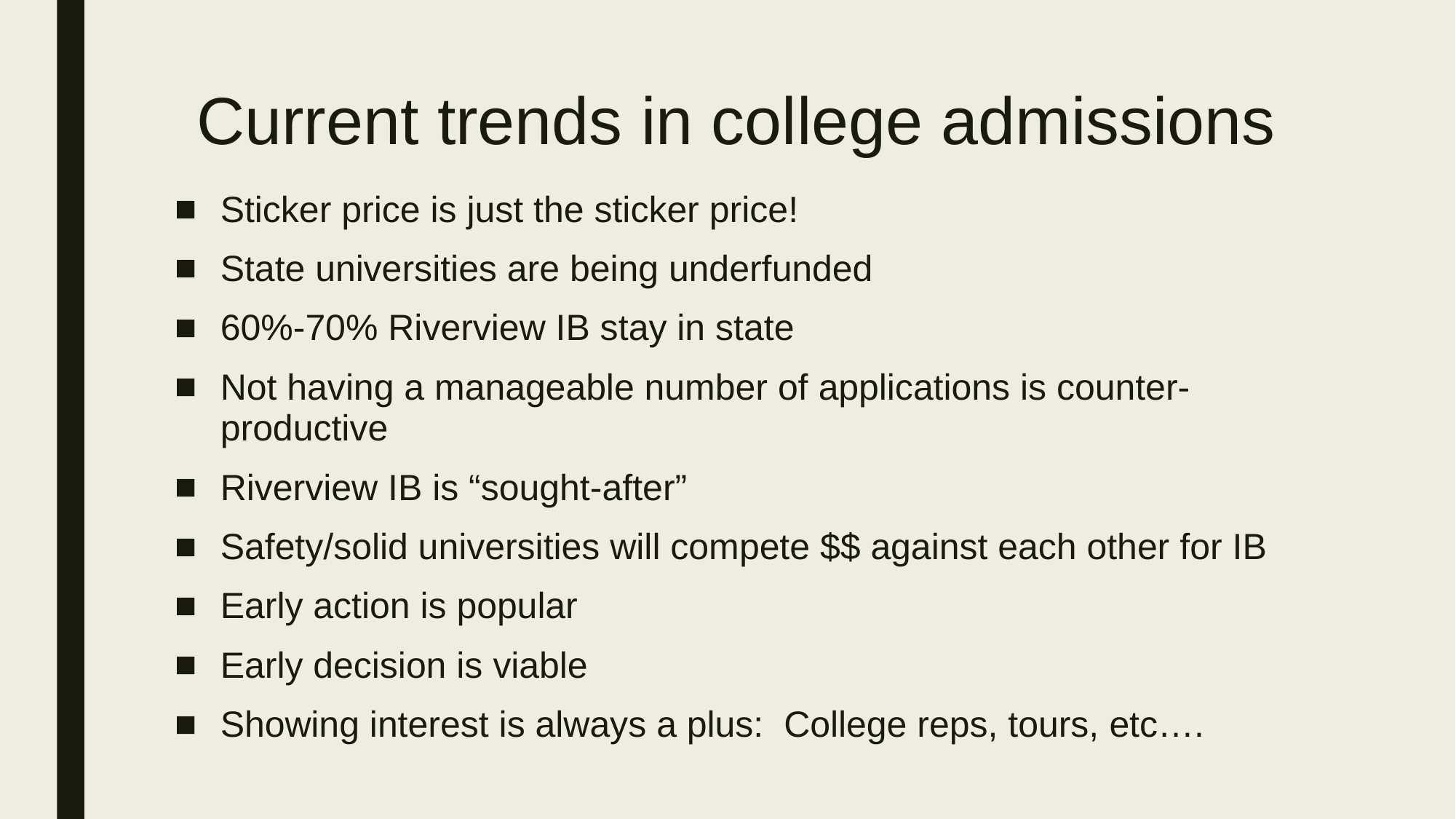

# Current trends in college admissions
Sticker price is just the sticker price!
State universities are being underfunded
60%-70% Riverview IB stay in state
Not having a manageable number of applications is counter-productive
Riverview IB is “sought-after”
Safety/solid universities will compete $$ against each other for IB
Early action is popular
Early decision is viable
Showing interest is always a plus:  College reps, tours, etc….